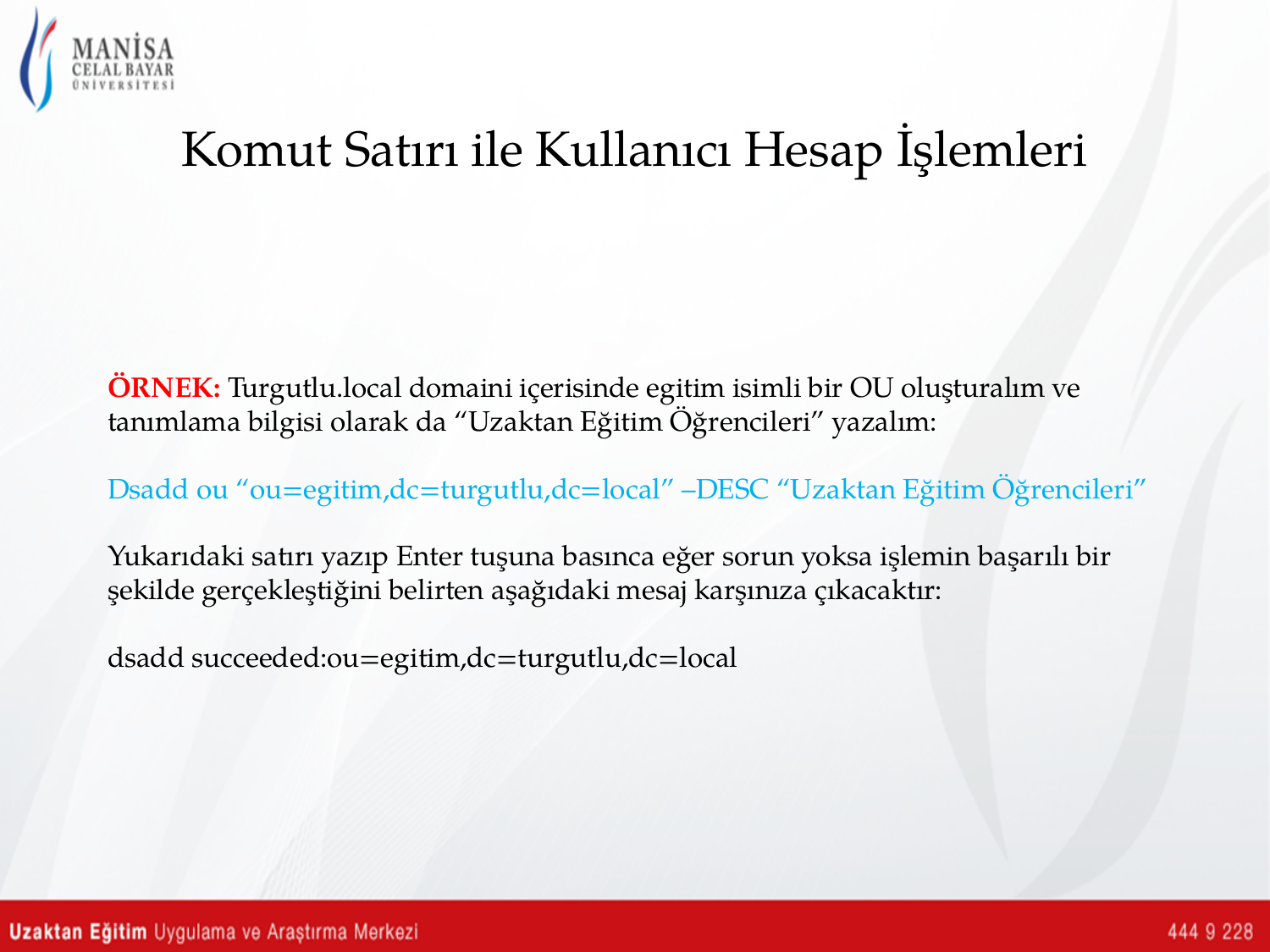

# Komut Satırı ile Kullanıcı Hesap İşlemleri
ÖRNEK: Turgutlu.local domaini içerisinde egitim isimli bir OU oluşturalım ve tanımlama bilgisi olarak da “Uzaktan Eğitim Öğrencileri” yazalım:

Dsadd ou “ou=egitim,dc=turgutlu,dc=local” –DESC “Uzaktan Eğitim Öğrencileri”

Yukarıdaki satırı yazıp Enter tuşuna basınca eğer sorun yoksa işlemin başarılı bir şekilde gerçekleştiğini belirten aşağıdaki mesaj karşınıza çıkacaktır:

dsadd succeeded:ou=egitim,dc=turgutlu,dc=local